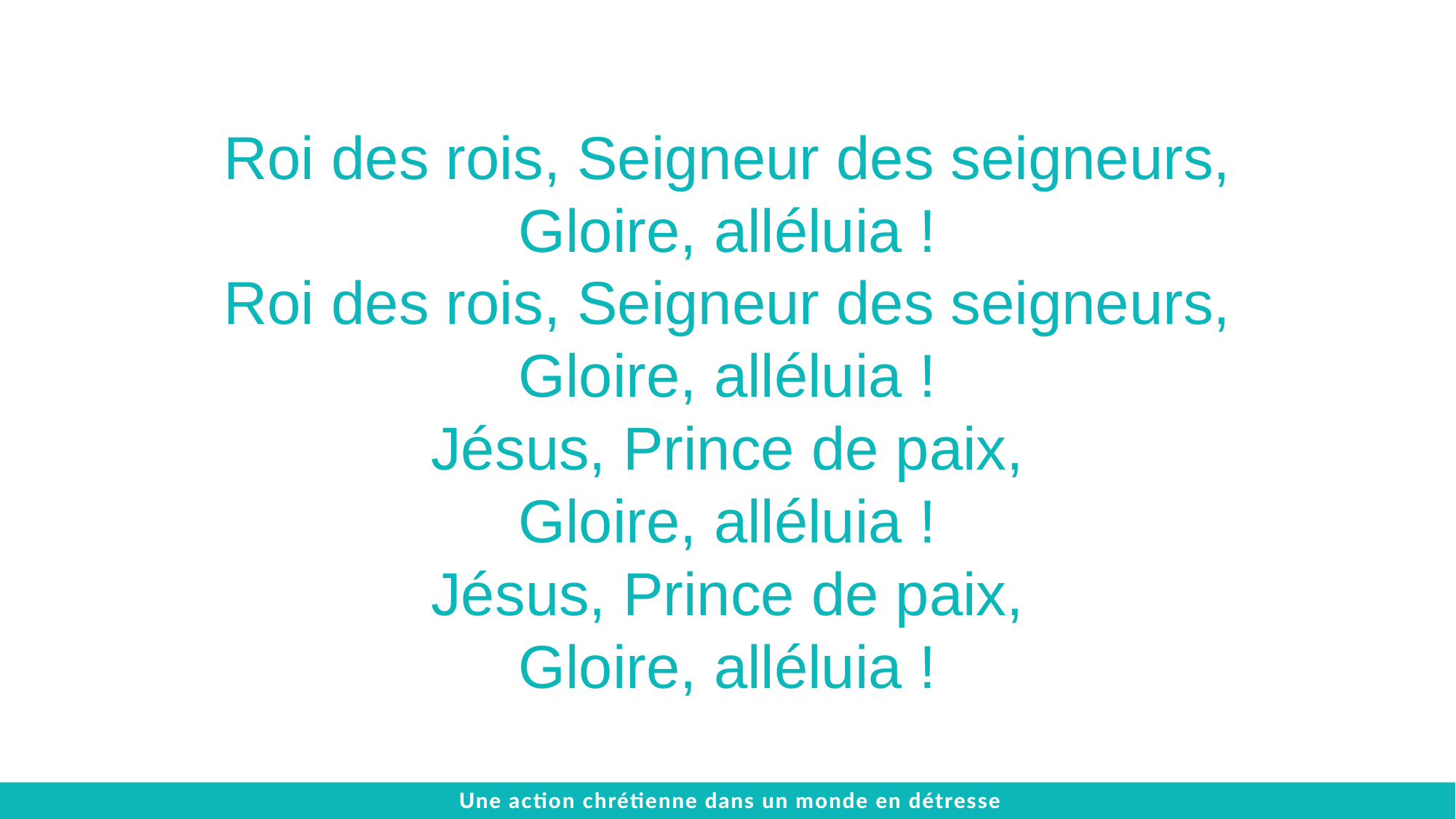

Roi des rois, Seigneur des seigneurs,
Gloire, alléluia !
Roi des rois, Seigneur des seigneurs,
Gloire, alléluia !
Jésus, Prince de paix,
Gloire, alléluia !
Jésus, Prince de paix,
Gloire, alléluia !
 © 2021 The Chalmers Center
Une action chrétienne dans un monde en détresse

 © 2021 The Chalmers Center